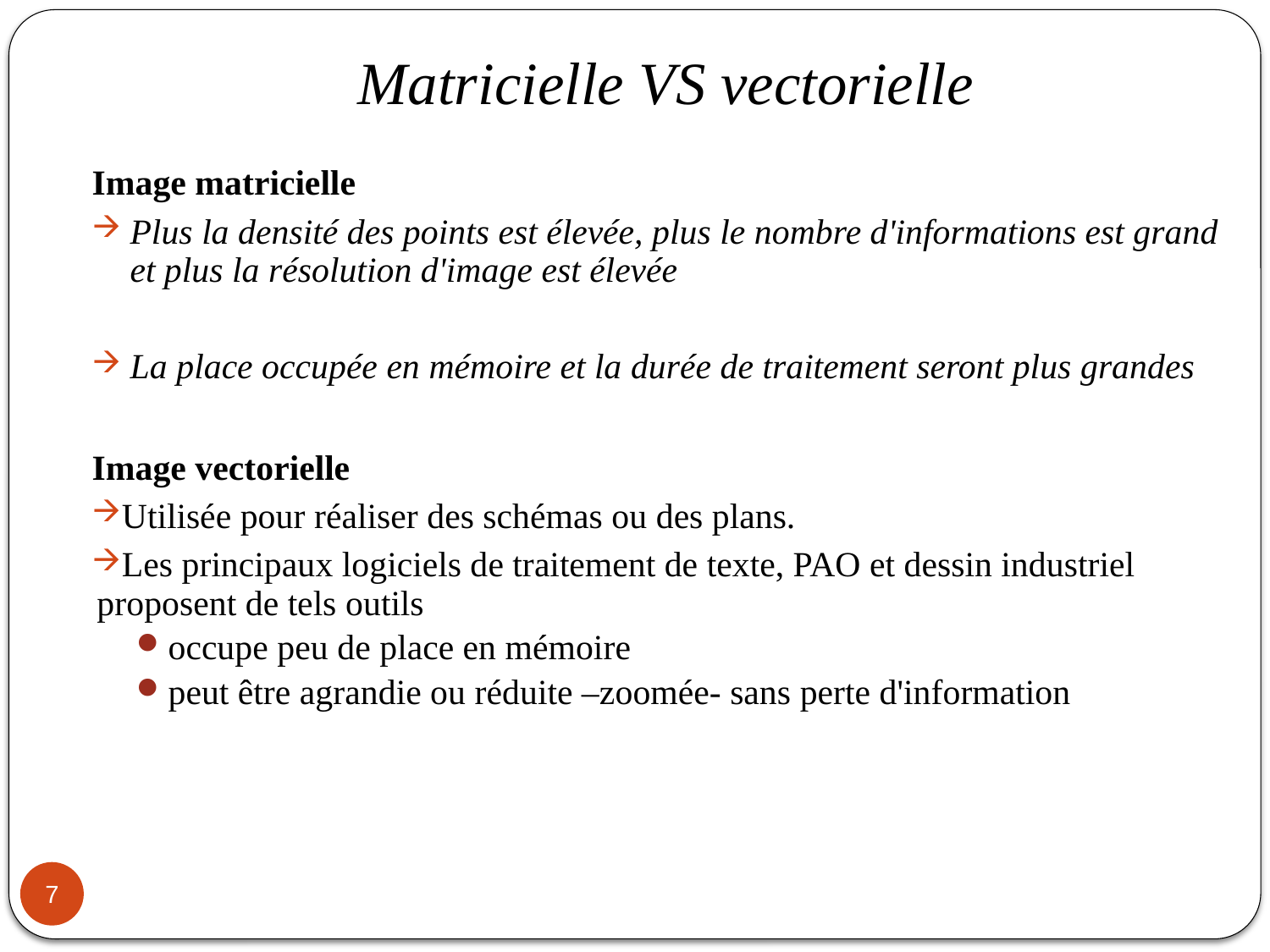

# Matricielle VS vectorielle
Image matricielle
Plus la densité des points est élevée, plus le nombre d'informations est grand et plus la résolution d'image est élevée

La place occupée en mémoire et la durée de traitement seront plus grandes

Image vectorielle
Utilisée pour réaliser des schémas ou des plans.
Les principaux logiciels de traitement de texte, PAO et dessin industriel proposent de tels outils
occupe peu de place en mémoire
peut être agrandie ou réduite –zoomée- sans perte d'information

7